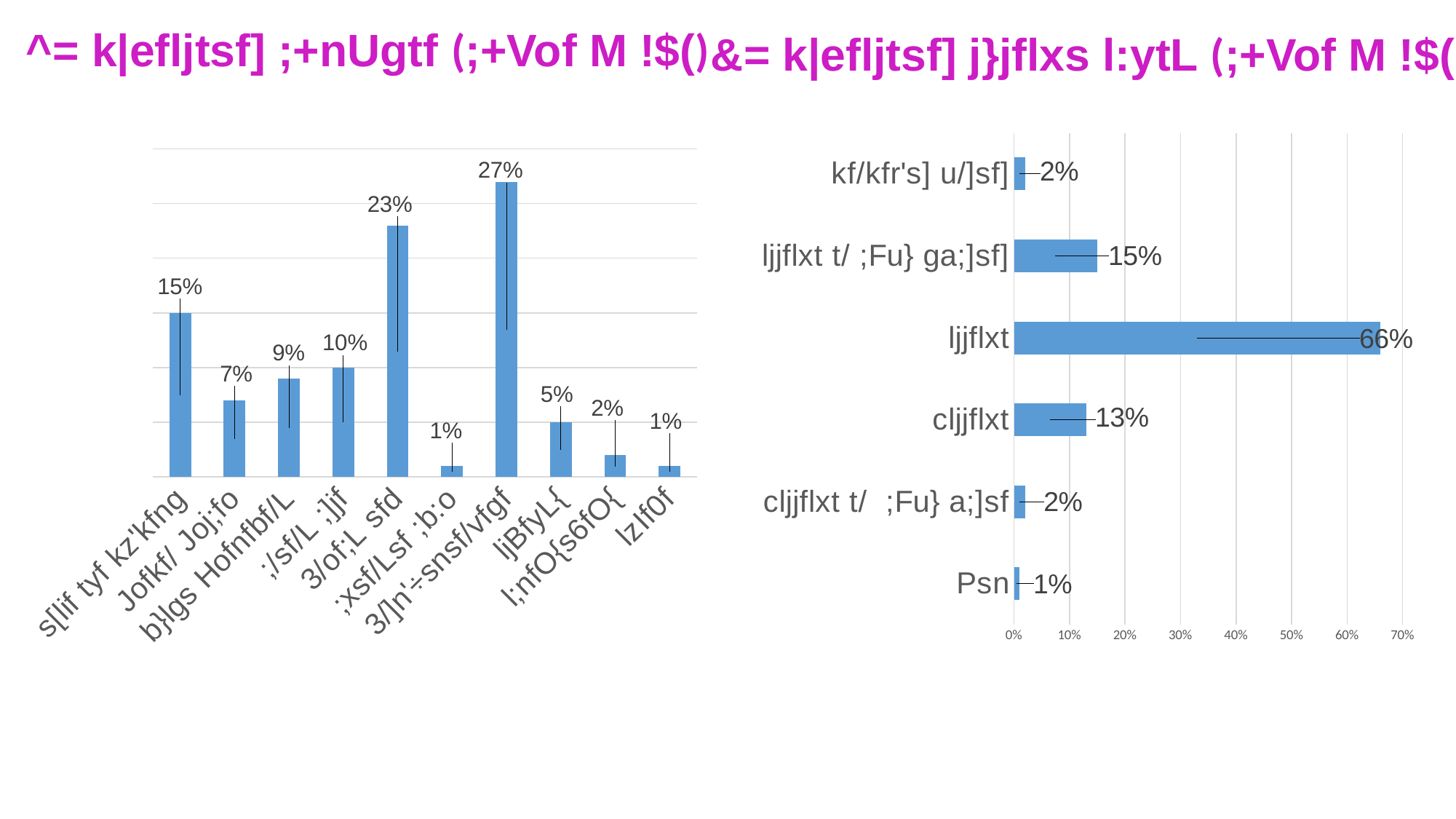

&= k|efljtsf] j}jflxs l:ytL (;+Vof M !$()
^= k|efljtsf] ;+nUgtf (;+Vof M !$()

### Chart

| Category |  |
|---|---|
| Psn | 0.010000000000000004 |
| cljjflxt t/  ;Fu} a;]sf | 0.020000000000000007 |
| cljjflxt | 0.13 |
| ljjflxt | 0.6600000000000003 |
| ljjflxt t/ ;Fu} ga;]sf] | 0.15000000000000005 |
| kf/kfr's] u/]sf] | 0.020000000000000007 |

### Chart

| Category |  |
|---|---|
| s[lif tyf kz'kfng | 0.15000000000000005 |
| Jofkf/ Joj;fo | 0.07000000000000002 |
| b}lgs Hofnfbf/L | 0.09000000000000002 |
| ;/sf/L ;]jf | 0.1 |
| 3/of;L sfd | 0.23 |
| ;xsf/Lsf ;b:o | 0.010000000000000004 |
| 3/]n'÷snsf/vfgf | 0.27 |
| ljBfyL{ | 0.05 |
| l;nfO{s6fO{ | 0.020000000000000007 |
| lzIf0f | 0.010000000000000004 |